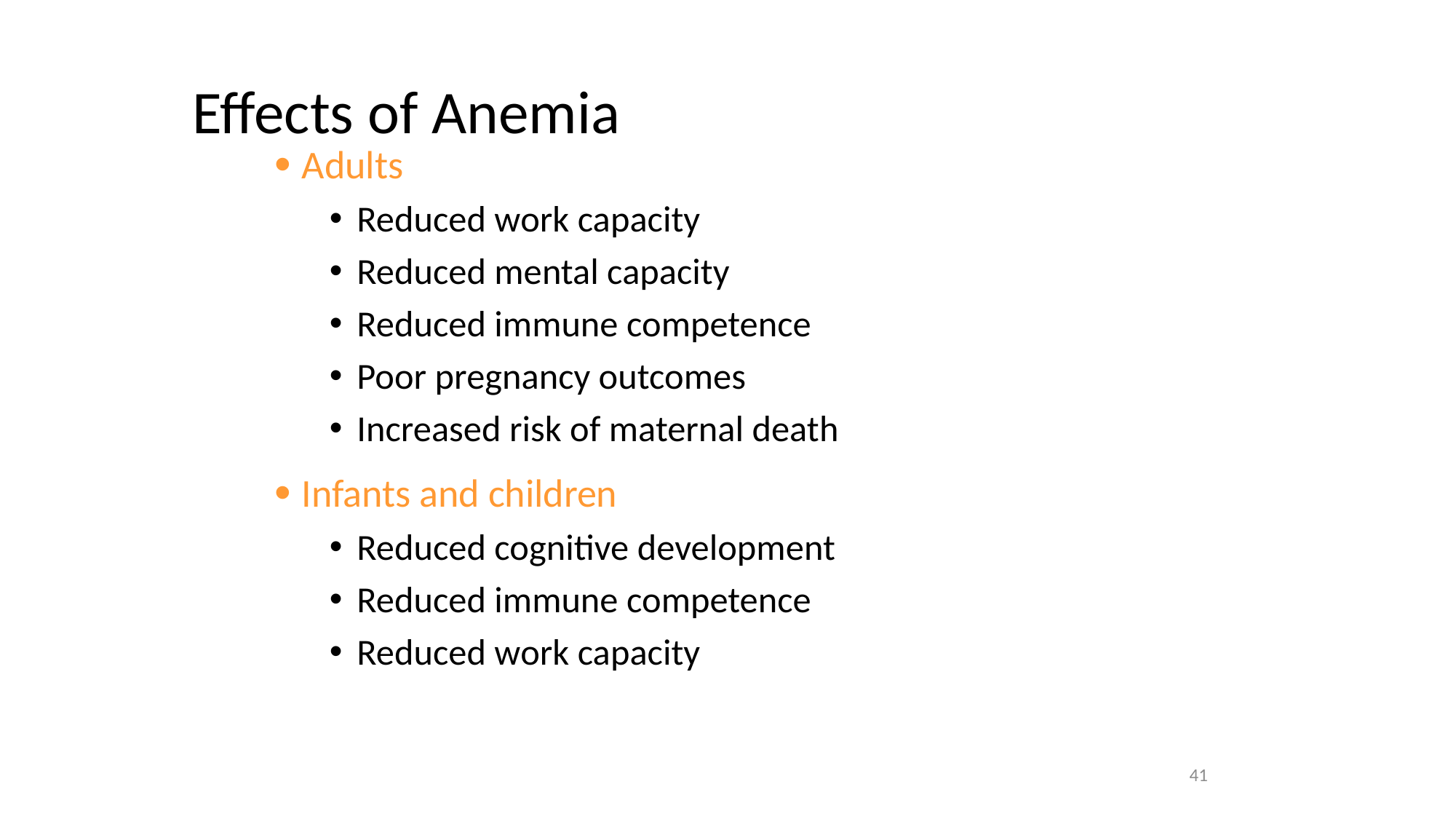

# Effects of Anemia
Adults
Reduced work capacity
Reduced mental capacity
Reduced immune competence
Poor pregnancy outcomes
Increased risk of maternal death
Infants and children
Reduced cognitive development
Reduced immune competence
Reduced work capacity

41